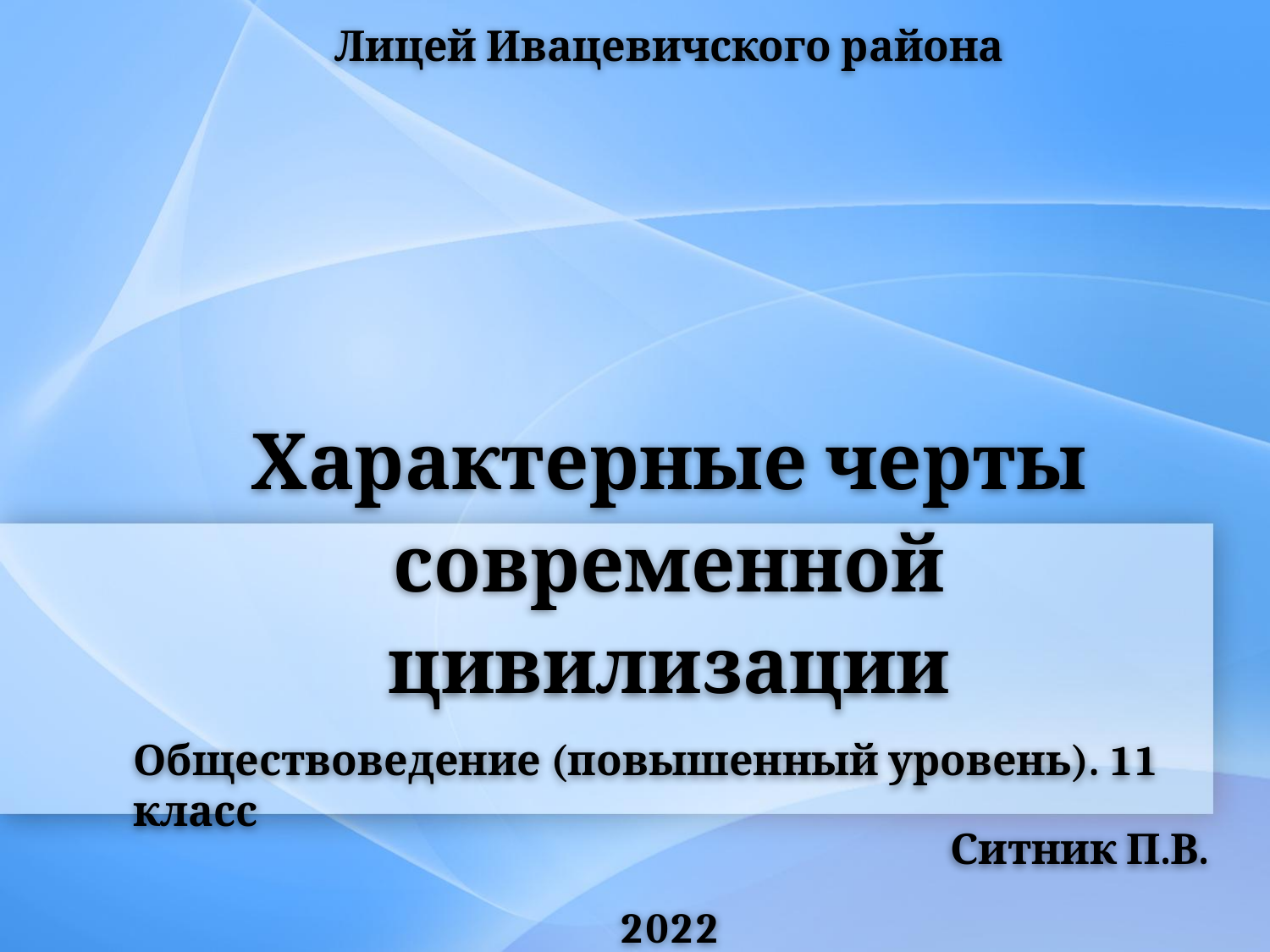

Лицей Ивацевичского района
# Характерные черты современной цивилизации
Обществоведение (повышенный уровень). 11 класс
Ситник П.В.
2022